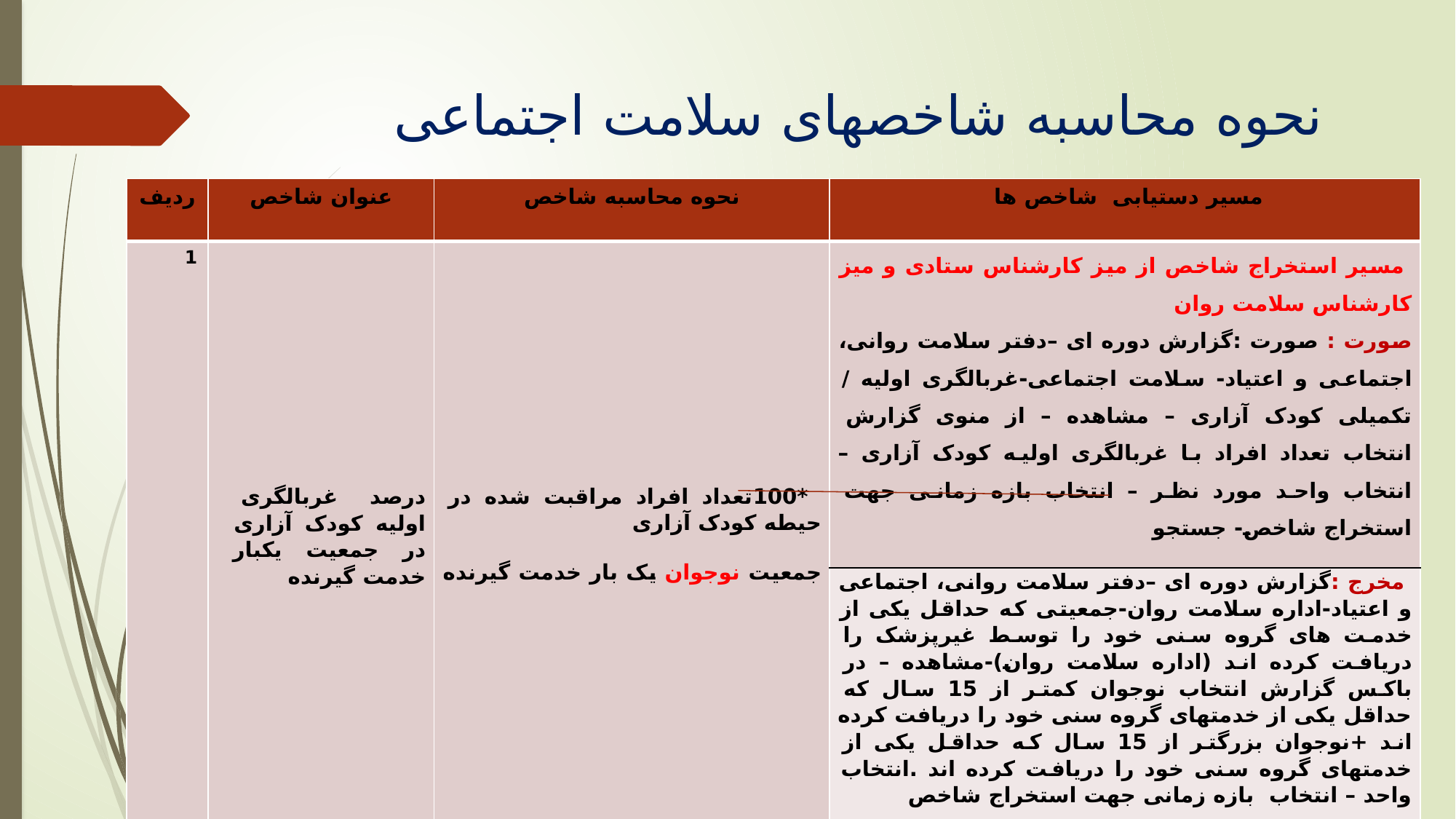

# نحوه محاسبه شاخصهای سلامت اجتماعی
| ردیف | عنوان شاخص | نحوه محاسبه شاخص | مسیر دستیابی شاخص ها |
| --- | --- | --- | --- |
| 1 | درصد غربالگری اولیه کودک آزاری در جمعیت یکبار خدمت گیرنده | \*100تعداد افراد مراقبت شده در حیطه کودک آزاری جمعیت نوجوان یک بار خدمت گیرنده | مسیر استخراج شاخص از میز کارشناس ستادی و میز کارشناس سلامت روان صورت : صورت :گزارش دوره ای –دفتر سلامت روانی، اجتماعی و اعتیاد- سلامت اجتماعی-غربالگری اولیه / تکمیلی کودک آزاری – مشاهده – از منوی گزارش انتخاب تعداد افراد با غربالگری اولیه کودک آزاری –انتخاب واحد مورد نظر – انتخاب بازه زمانی جهت استخراج شاخص- جستجو |
|  |  |  | مخرج :گزارش دوره ای –دفتر سلامت روانی، اجتماعی و اعتیاد-اداره سلامت روان-جمعیتی که حداقل یکی از خدمت های گروه سنی خود را توسط غیرپزشک را دریافت کرده اند (اداره سلامت روان)-مشاهده – در باکس گزارش انتخاب نوجوان کمتر از 15 سال که حداقل یکی از خدمتهای گروه سنی خود را دریافت کرده اند +نوجوان بزرگتر از 15 سال که حداقل یکی از خدمتهای گروه سنی خود را دریافت کرده اند .انتخاب واحد – انتخاب بازه زمانی جهت استخراج شاخص |
|  |  |  |  |